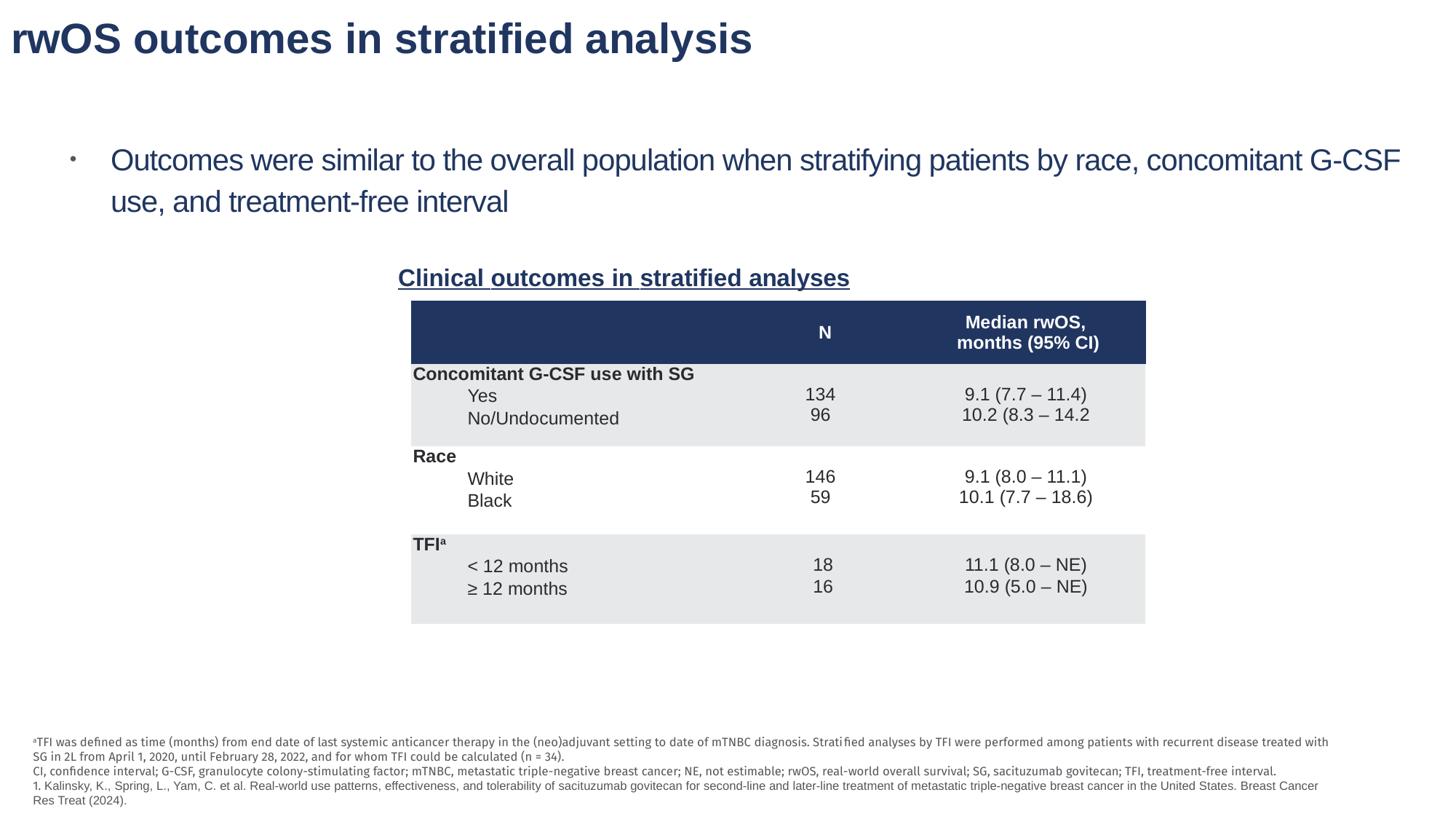

# rwOS outcomes in stratified analysis
Outcomes were similar to the overall population when stratifying patients by race, concomitant G-CSF use, and treatment-free interval
Clinical outcomes in stratified analyses
|  | N | Median rwOS, months (95% CI) |
| --- | --- | --- |
| Concomitant G-CSF use with SG Yes No/Undocumented | 134 96 | 9.1 (7.7 – 11.4) 10.2 (8.3 – 14.2 |
| Race White Black | 146 59 | 9.1 (8.0 – 11.1) 10.1 (7.7 – 18.6) |
| TFIa < 12 months ≥ 12 months | 18 16 | 11.1 (8.0 – NE) 10.9 (5.0 – NE) |
aTFI was defined as time (months) from end date of last systemic anticancer therapy in the (neo)adjuvant setting to date of mTNBC diagnosis. Stratified analyses by TFI were performed among patients with recurrent disease treated with SG in 2L from April 1, 2020, until February 28, 2022, and for whom TFI could be calculated (n = 34).
CI, confidence interval; G-CSF, granulocyte colony-stimulating factor; mTNBC, metastatic triple-negative breast cancer; NE, not estimable; rwOS, real-world overall survival; SG, sacituzumab govitecan; TFI, treatment-free interval.
1. Kalinsky, K., Spring, L., Yam, C. et al. Real-world use patterns, effectiveness, and tolerability of sacituzumab govitecan for second-line and later-line treatment of metastatic triple-negative breast cancer in the United States. Breast Cancer Res Treat (2024).
33